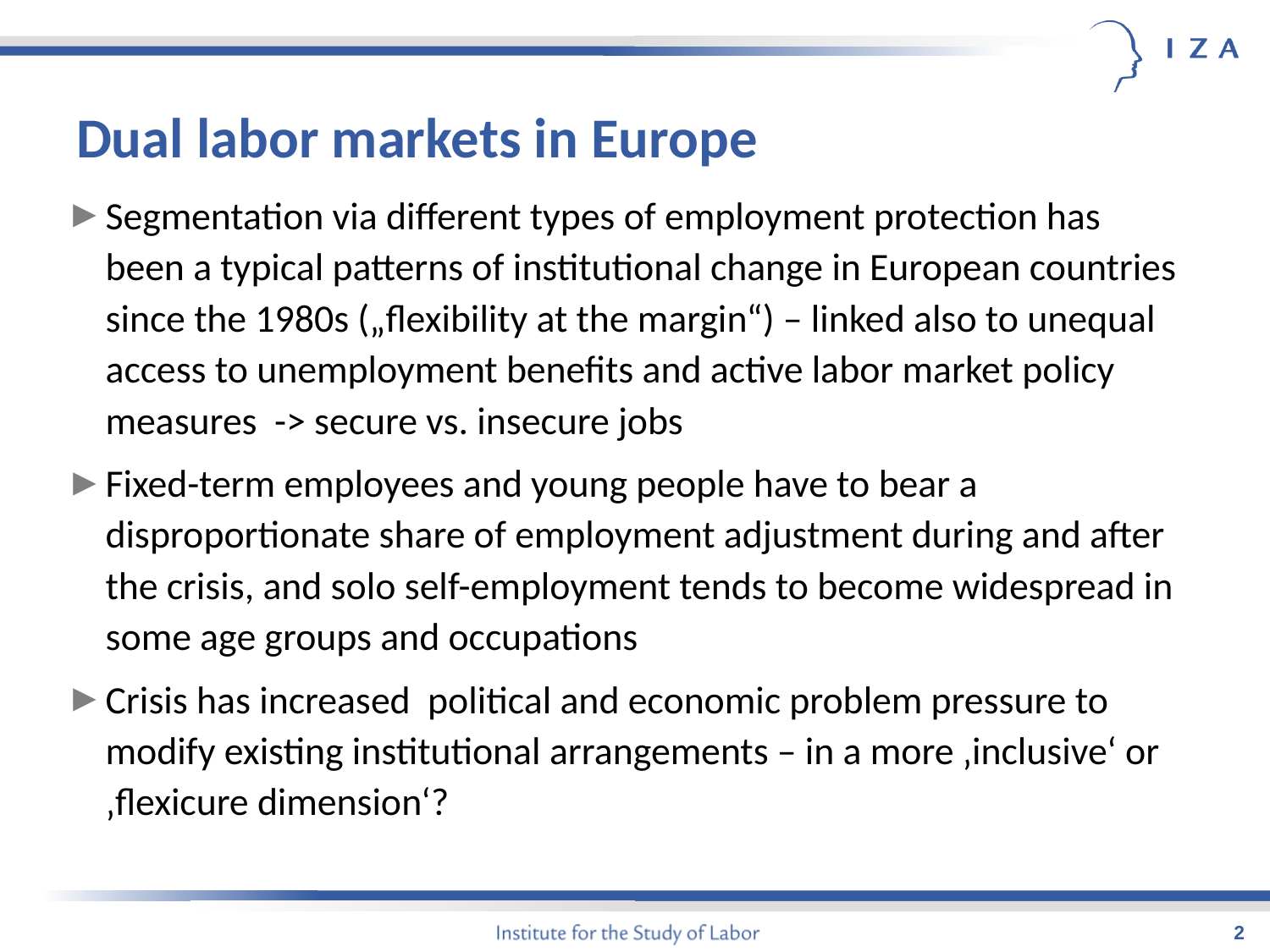

# Dual labor markets in Europe
Segmentation via different types of employment protection has been a typical patterns of institutional change in European countries since the 1980s („flexibility at the margin“) – linked also to unequal access to unemployment benefits and active labor market policy measures  -> secure vs. insecure jobs
Fixed-term employees and young people have to bear a disproportionate share of employment adjustment during and after the crisis, and solo self-employment tends to become widespread in some age groups and occupations
Crisis has increased  political and economic problem pressure to modify existing institutional arrangements – in a more ‚inclusive‘ or ‚flexicure dimension‘?

2